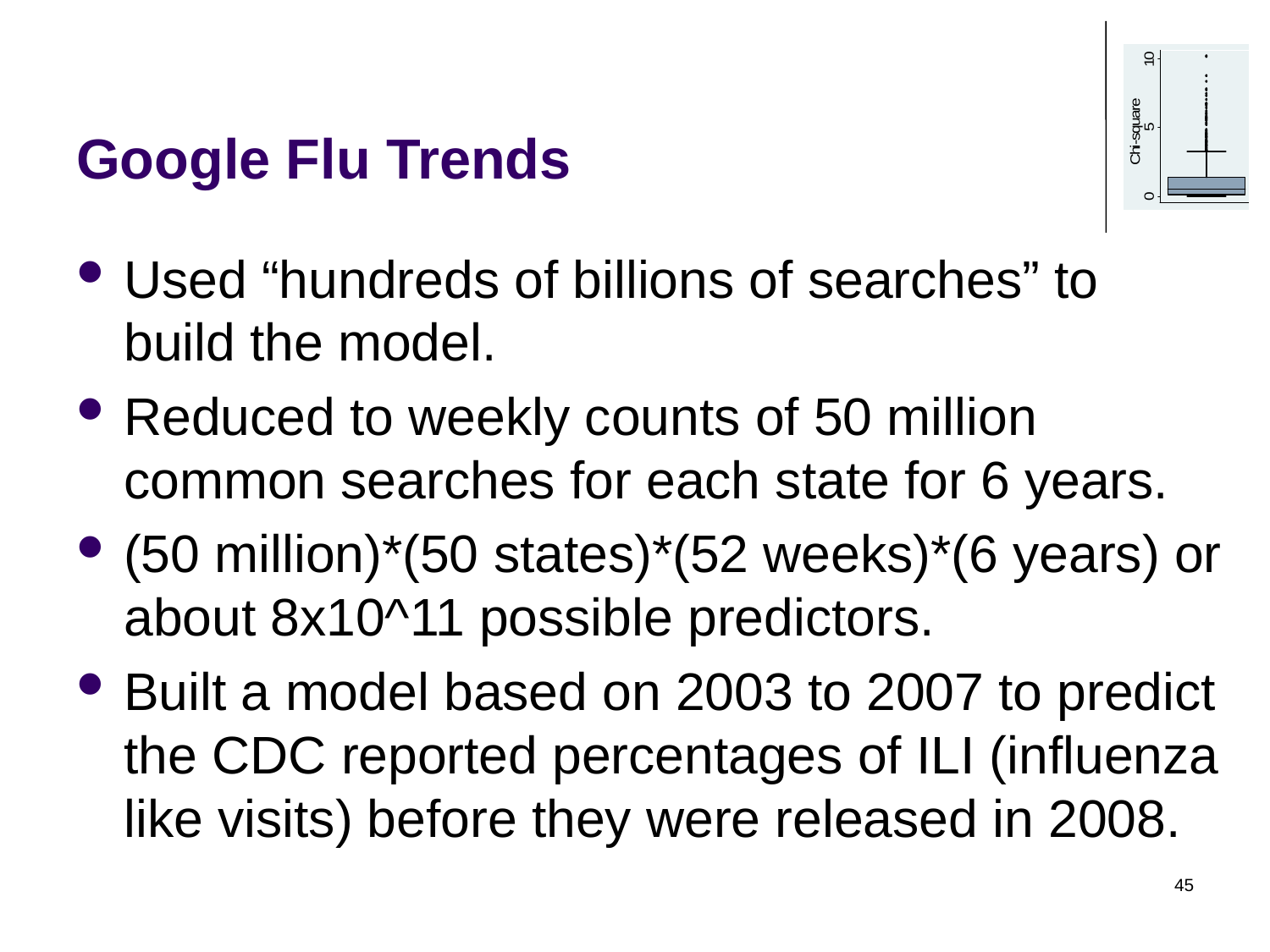

# Google Flu Trends
Used “hundreds of billions of searches” to build the model.
Reduced to weekly counts of 50 million common searches for each state for 6 years.
(50 million)*(50 states)*(52 weeks)*(6 years) or about 8x10^11 possible predictors.
Built a model based on 2003 to 2007 to predict the CDC reported percentages of ILI (influenza like visits) before they were released in 2008.

45